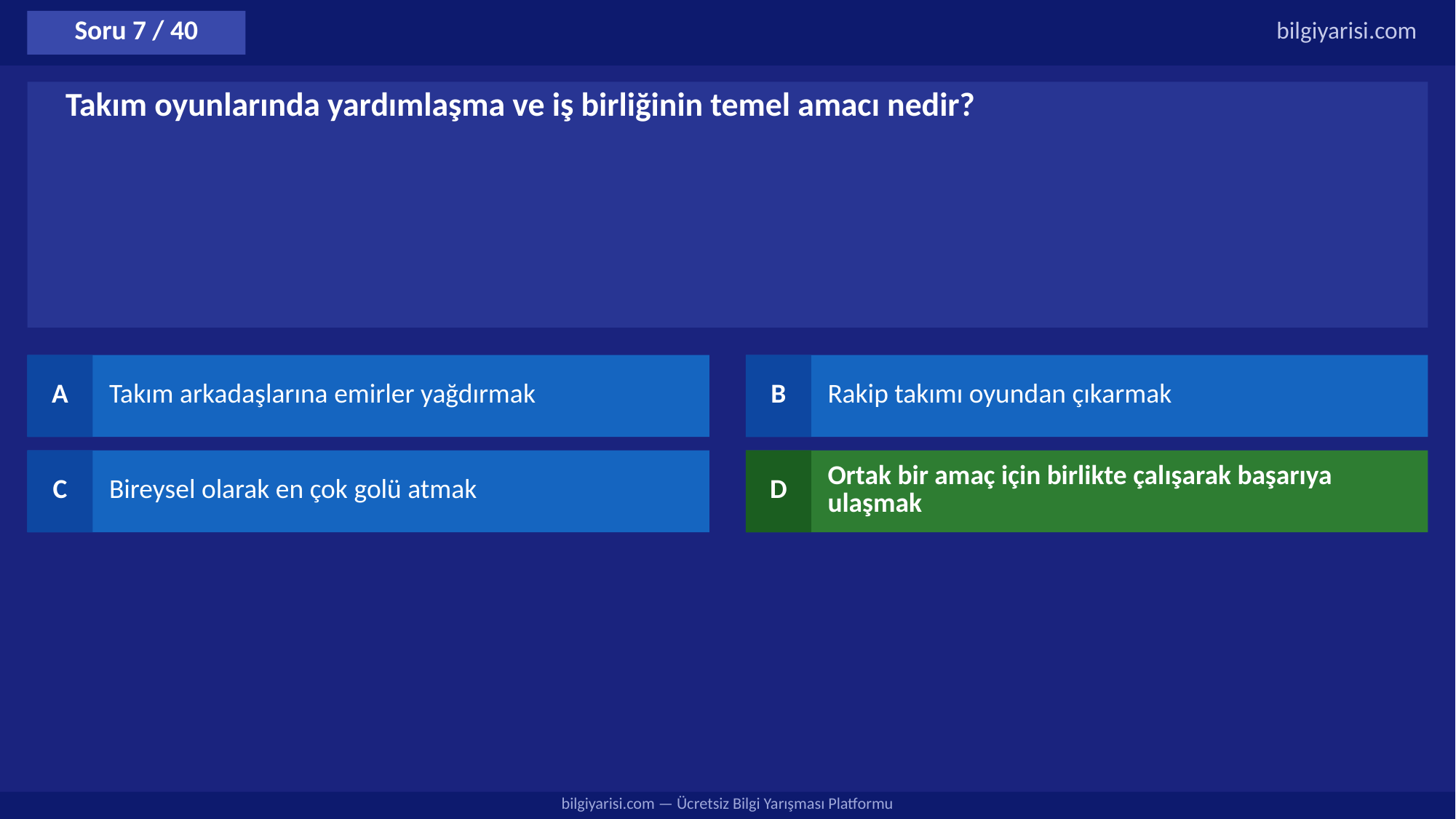

Soru 7 / 40
bilgiyarisi.com

Takım oyunlarında yardımlaşma ve iş birliğinin temel amacı nedir?

A
Takım arkadaşlarına emirler yağdırmak

B
Rakip takımı oyundan çıkarmak

C
Bireysel olarak en çok golü atmak

D
Ortak bir amaç için birlikte çalışarak başarıya ulaşmak
bilgiyarisi.com — Ücretsiz Bilgi Yarışması Platformu